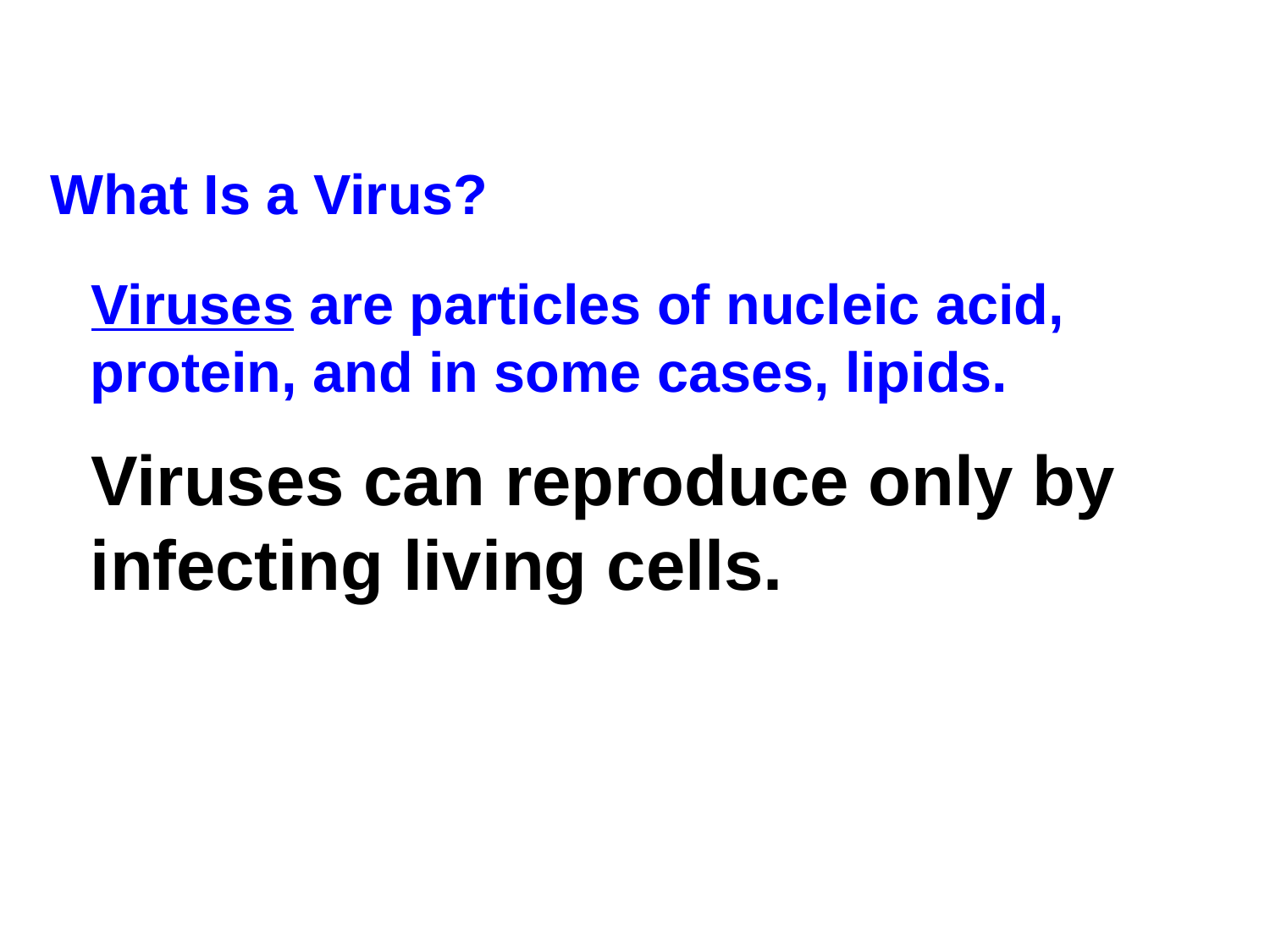

What Is a Virus?
Viruses are particles of nucleic acid, protein, and in some cases, lipids.
Viruses can reproduce only by infecting living cells.